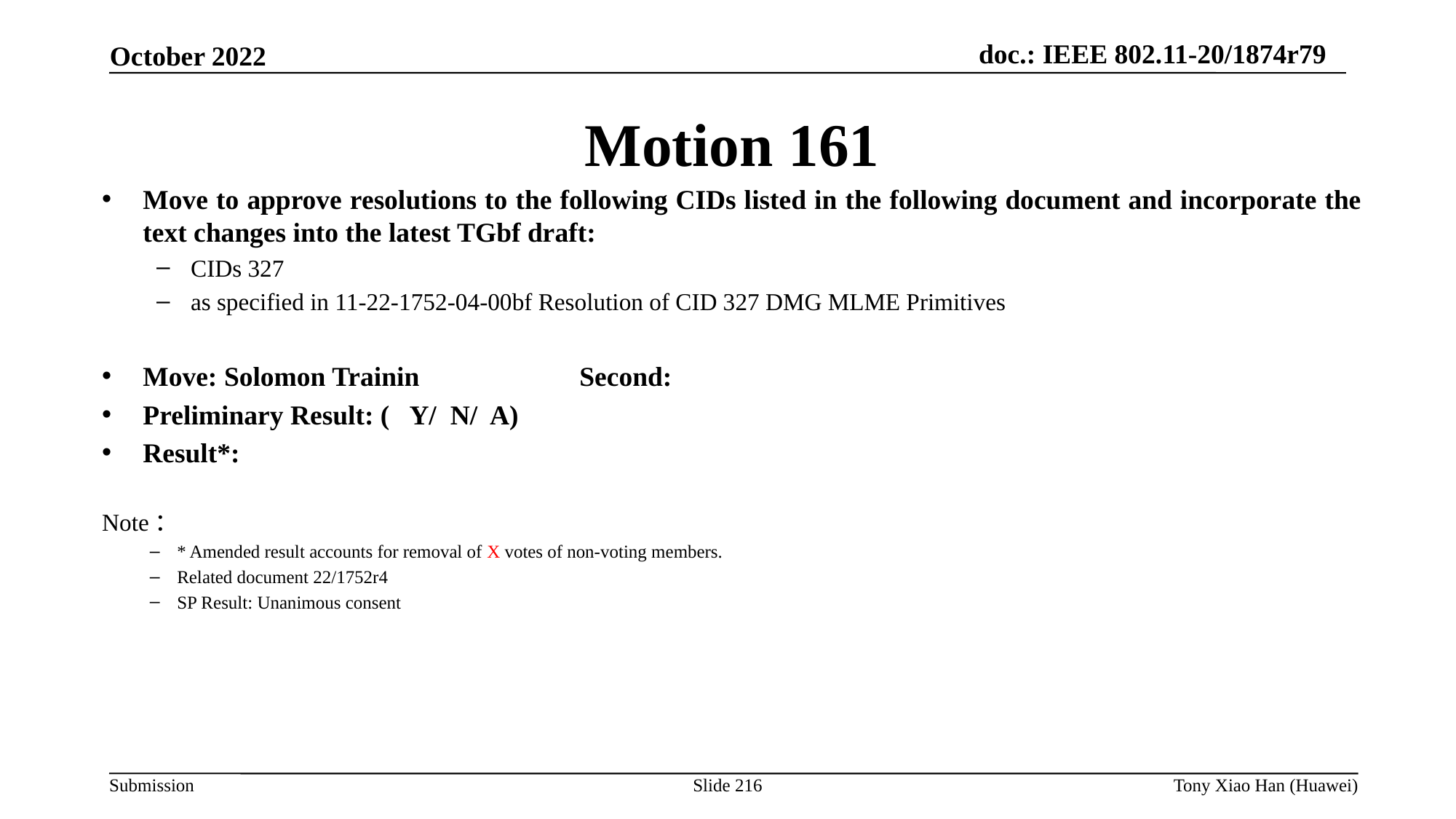

Motion 161

Move to approve resolutions to the following CIDs listed in the following document and incorporate the text changes into the latest TGbf draft:
CIDs 327
as specified in 11-22-1752-04-00bf Resolution of CID 327 DMG MLME Primitives

Move: Solomon Trainin		Second:
Preliminary Result: (   Y/  N/  A)
Result*:

Note：
* Amended result accounts for removal of X votes of non-voting members.
Related document 22/1752r4
SP Result: Unanimous consent